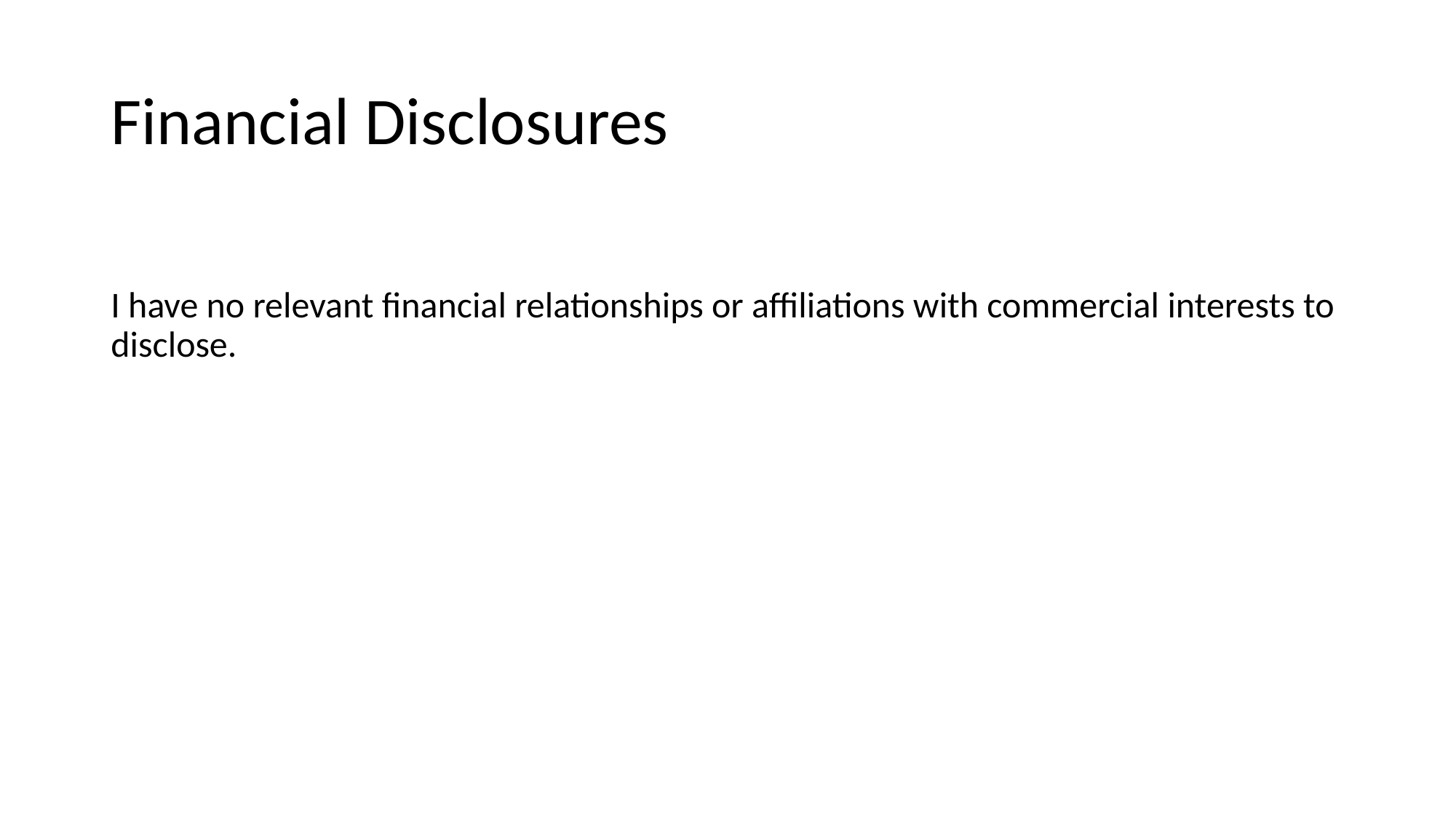

# Financial Disclosures
I have no relevant financial relationships or affiliations with commercial interests to disclose.